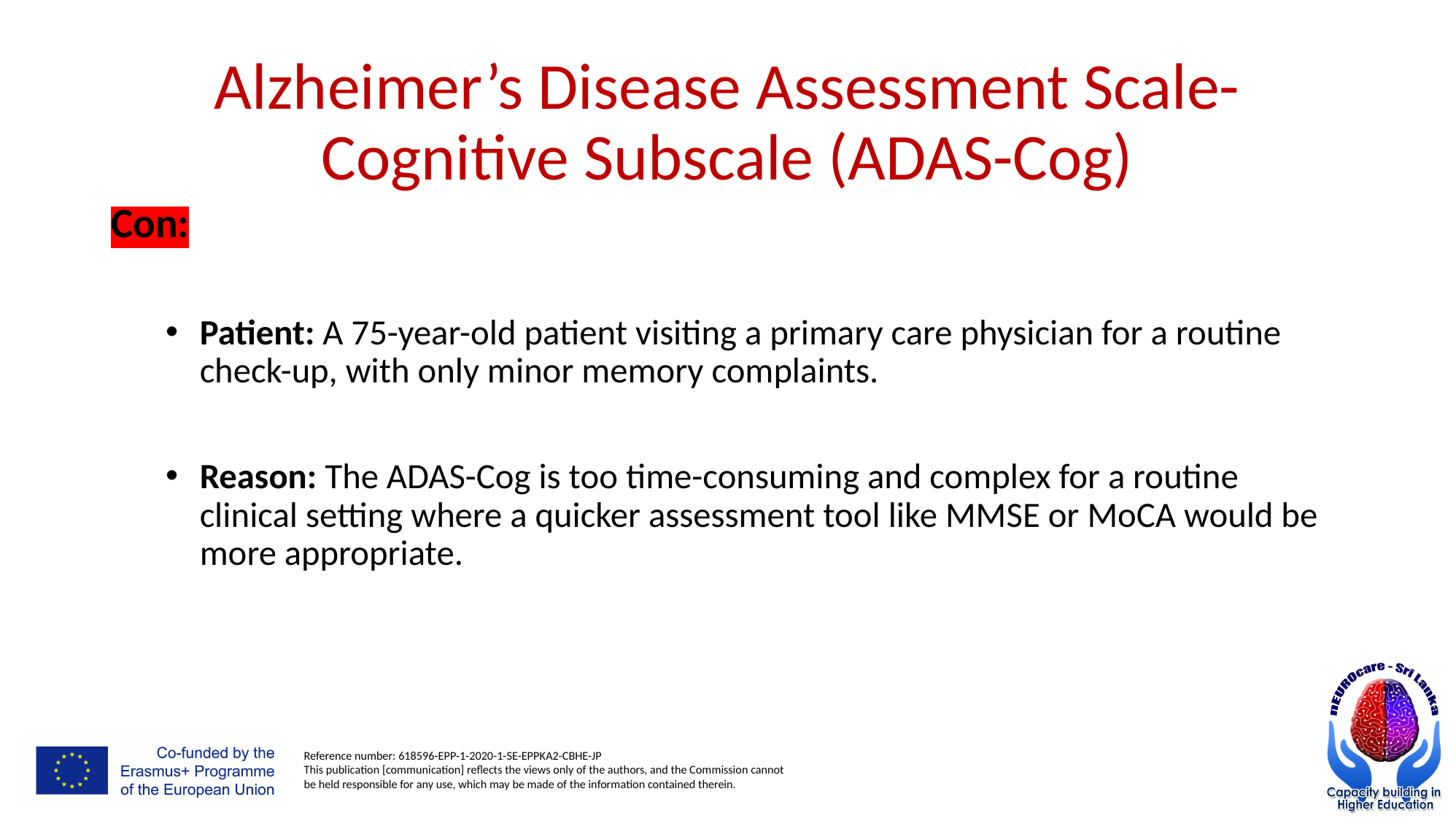

# Alzheimer’s Disease Assessment Scale-Cognitive Subscale (ADAS-Cog)

Con:

Patient: A 75-year-old patient visiting a primary care physician for a routine check-up, with only minor memory complaints.

Reason: The ADAS-Cog is too time-consuming and complex for a routine clinical setting where a quicker assessment tool like MMSE or MoCA would be more appropriate.